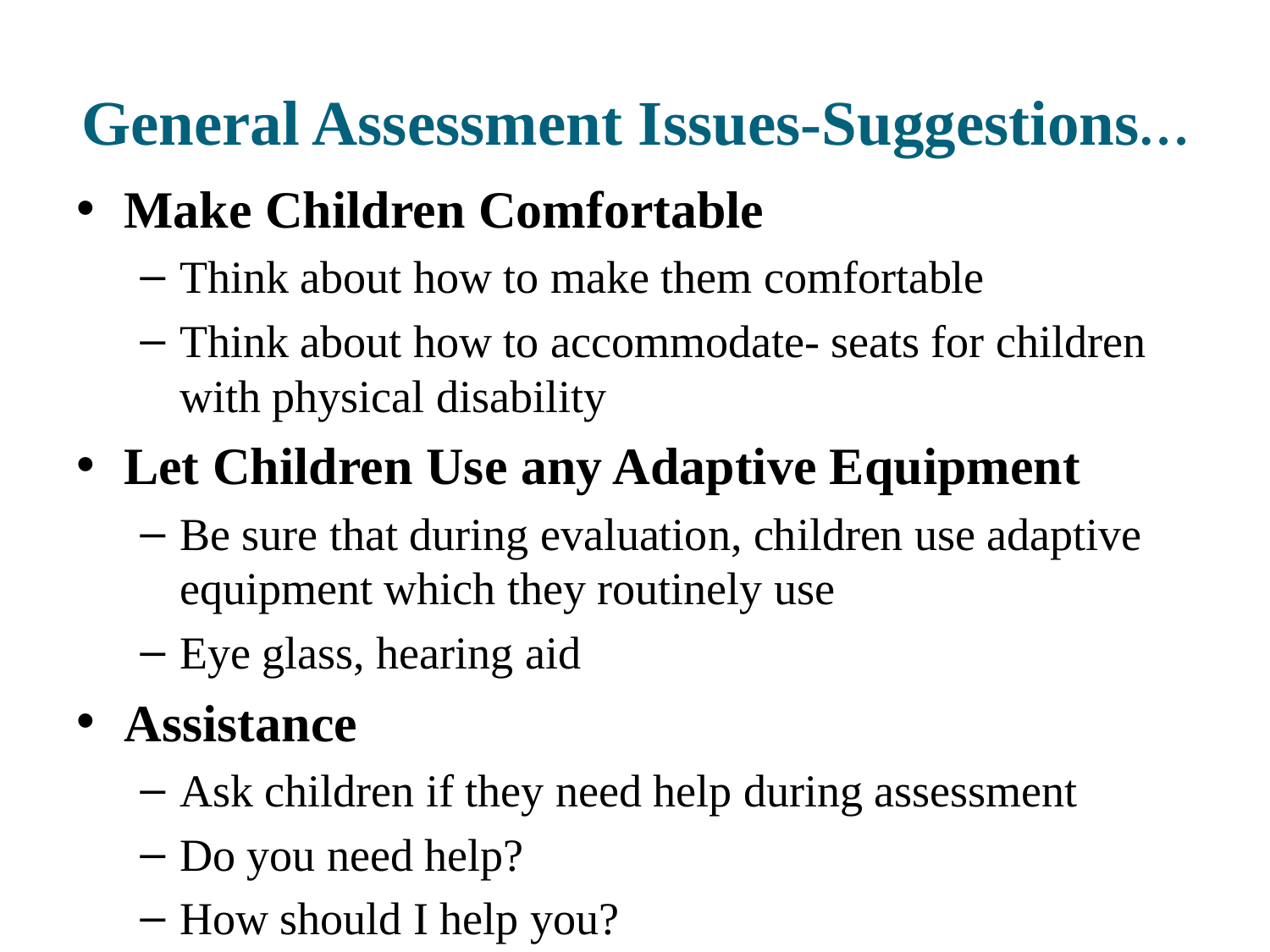

# General Assessment Issues-Suggestions…
Make Children Comfortable
Think about how to make them comfortable
Think about how to accommodate- seats for children with physical disability
Let Children Use any Adaptive Equipment
Be sure that during evaluation, children use adaptive equipment which they routinely use
Eye glass, hearing aid
Assistance
Ask children if they need help during assessment
Do you need help?
How should I help you?